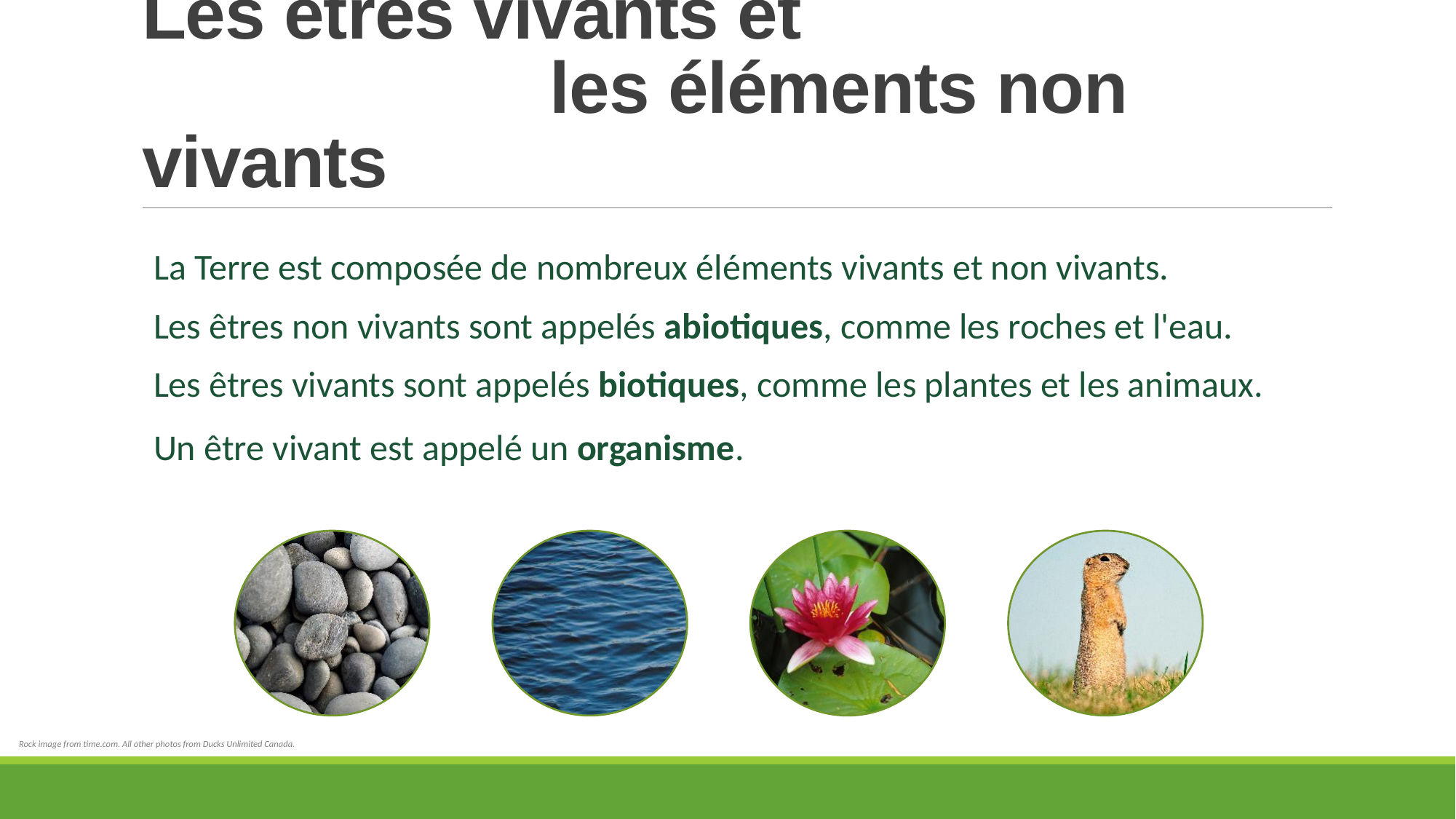

# Les êtres vivants et                                                les éléments non vivants
La Terre est composée de nombreux éléments vivants et non vivants.
Les êtres non vivants sont appelés abiotiques, comme les roches et l'eau.
Les êtres vivants sont appelés biotiques, comme les plantes et les animaux.
Un être vivant est appelé un organisme.

Rock image from time.com. All other photos from Ducks Unlimited Canada.